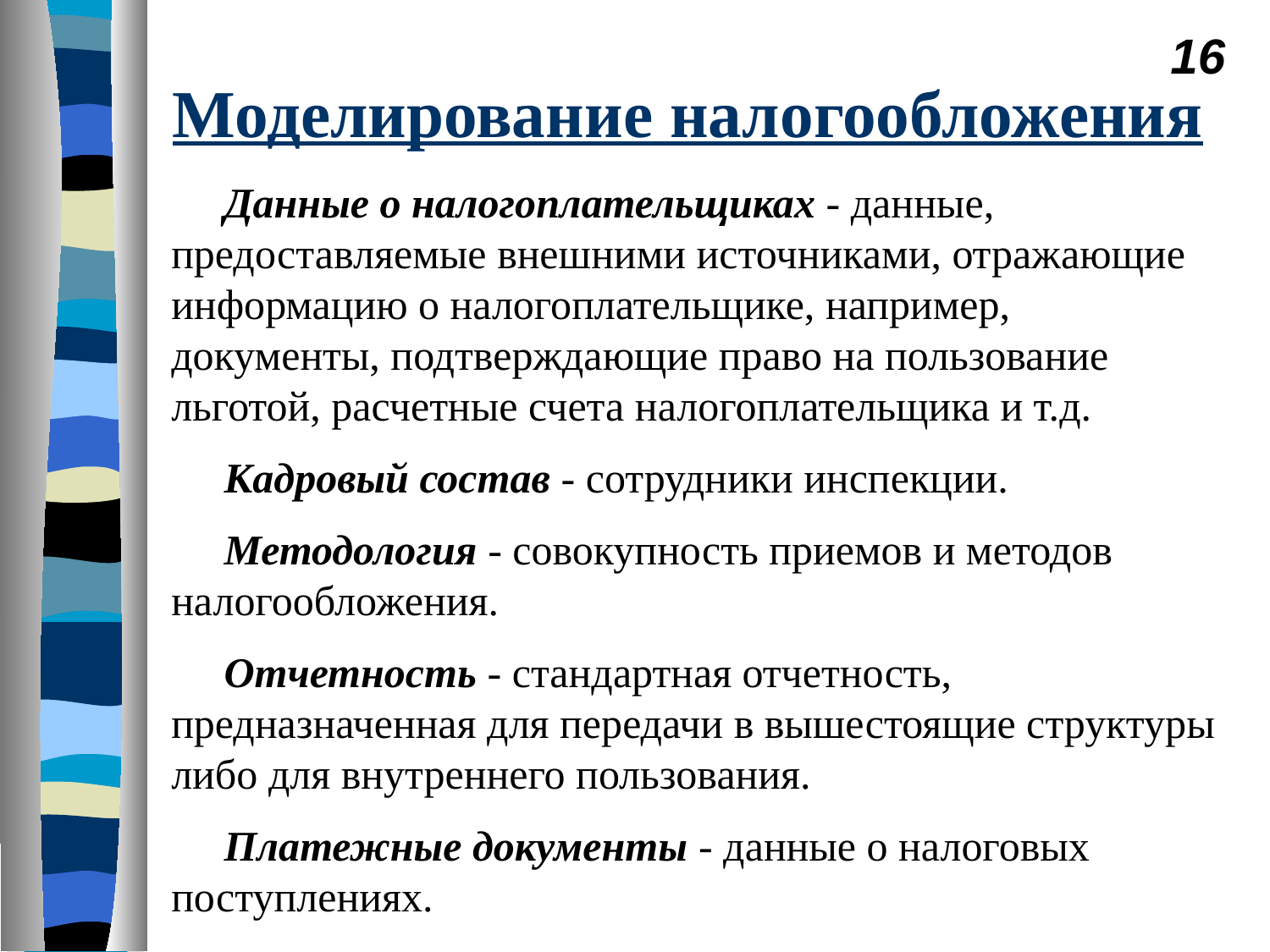

16
# Моделирование налогообложения
Данные о налогоплательщиках - данные, предоставляемые внешними источниками, отражающие информацию о налогоплательщике, например, документы, подтверждающие право на пользование льготой, расчетные счета налогоплательщика и т.д.
Кадровый состав - сотрудники инспекции.
Методология - совокупность приемов и методов налогообложения.
Отчетность - стандартная отчетность, предназначенная для передачи в вышестоящие структуры либо для внутреннего пользования.
Платежные документы - данные о налоговых поступлениях.